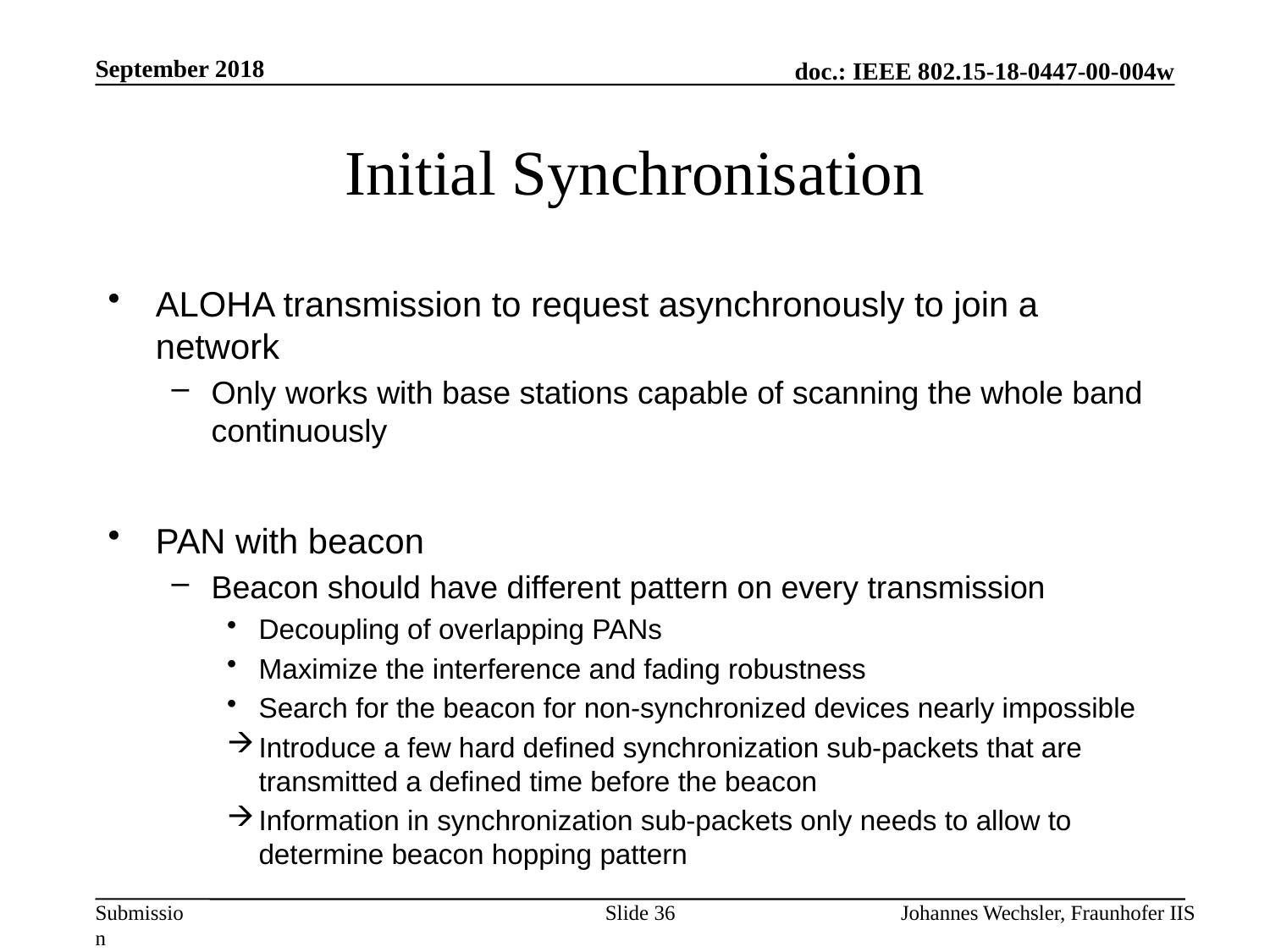

September 2018
# Initial Synchronisation
ALOHA transmission to request asynchronously to join a network
Only works with base stations capable of scanning the whole band continuously

PAN with beacon
Beacon should have different pattern on every transmission
Decoupling of overlapping PANs
Maximize the interference and fading robustness
Search for the beacon for non-synchronized devices nearly impossible
Introduce a few hard defined synchronization sub-packets that are transmitted a defined time before the beacon
Information in synchronization sub-packets only needs to allow to determine beacon hopping pattern

Slide 36
Johannes Wechsler, Fraunhofer IIS